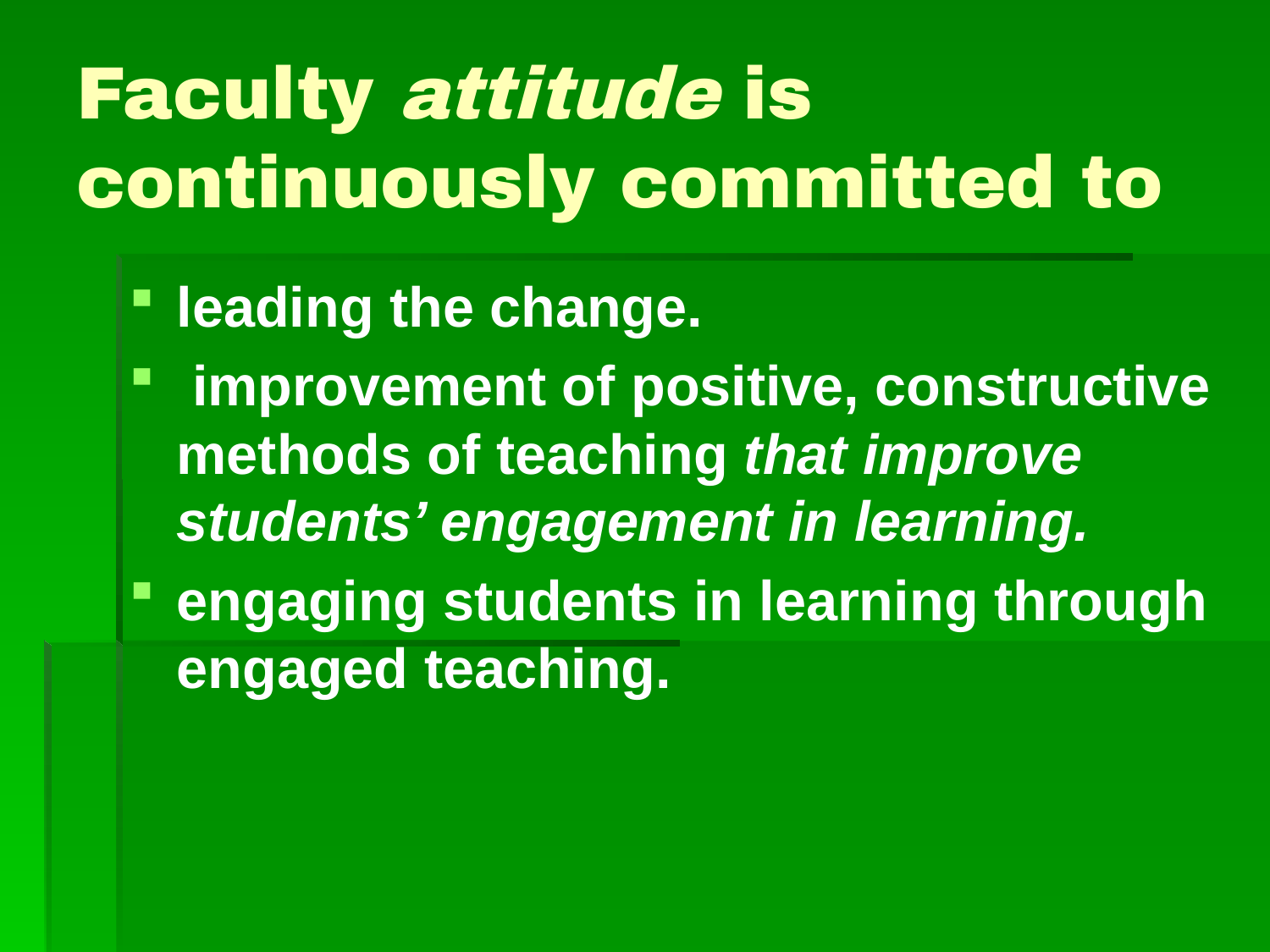

# Faculty attitude is continuously committed to
leading the change.
 improvement of positive, constructive methods of teaching that improve students’ engagement in learning.
engaging students in learning through engaged teaching.